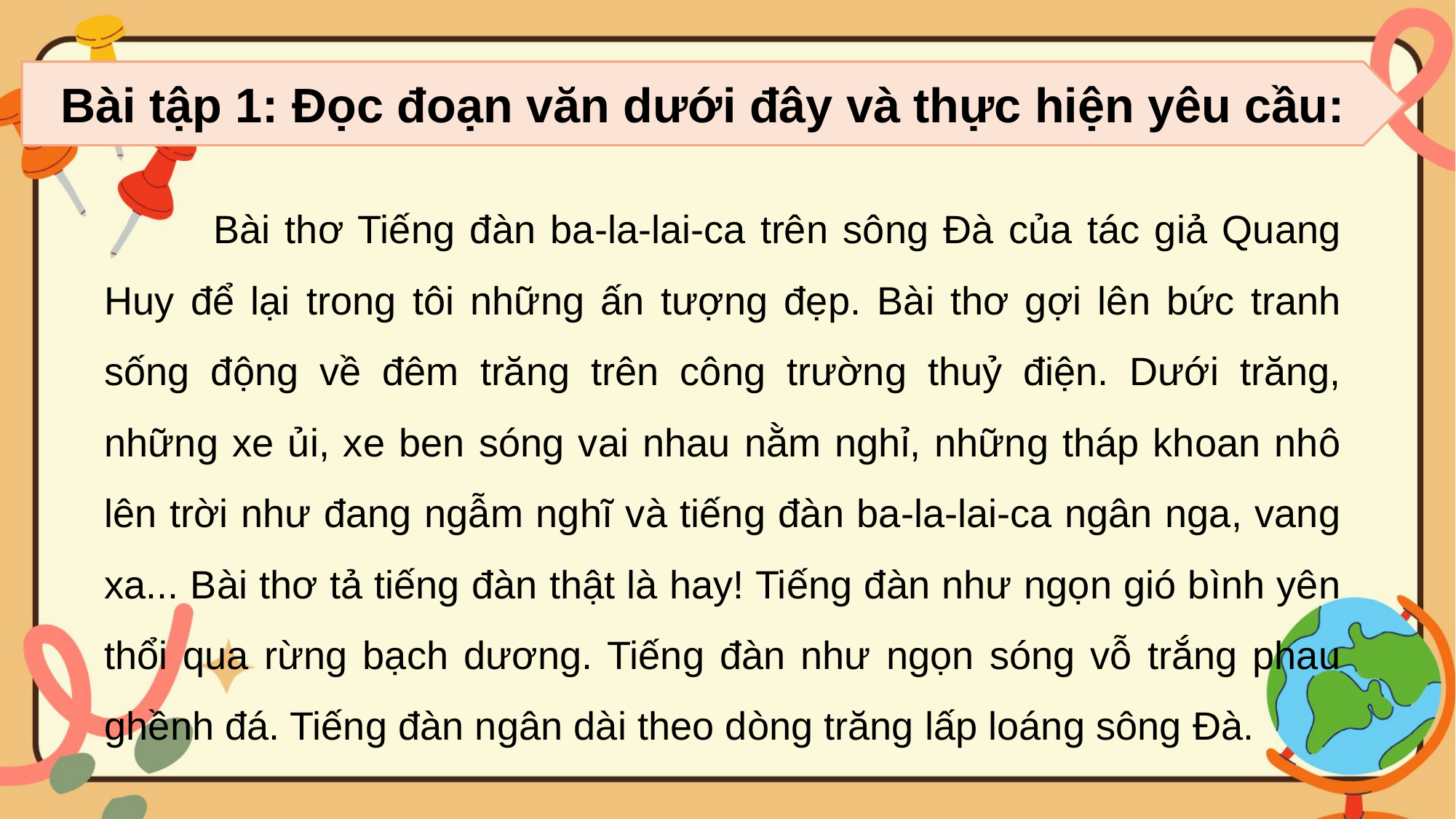

Bài tập 1: Đọc đoạn văn dưới đây và thực hiện yêu cầu:
	Bài thơ Tiếng đàn ba-la-lai-ca trên sông Đà của tác giả Quang Huy để lại trong tôi những ấn tượng đẹp. Bài thơ gợi lên bức tranh sống động về đêm trăng trên công trường thuỷ điện. Dưới trăng, những xe ủi, xe ben sóng vai nhau nằm nghỉ, những tháp khoan nhô lên trời như đang ngẫm nghĩ và tiếng đàn ba-la-lai-ca ngân nga, vang xa... Bài thơ tả tiếng đàn thật là hay! Tiếng đàn như ngọn gió bình yên thổi qua rừng bạch dương. Tiếng đàn như ngọn sóng vỗ trắng phau ghềnh đá. Tiếng đàn ngân dài theo dòng trăng lấp loáng sông Đà.